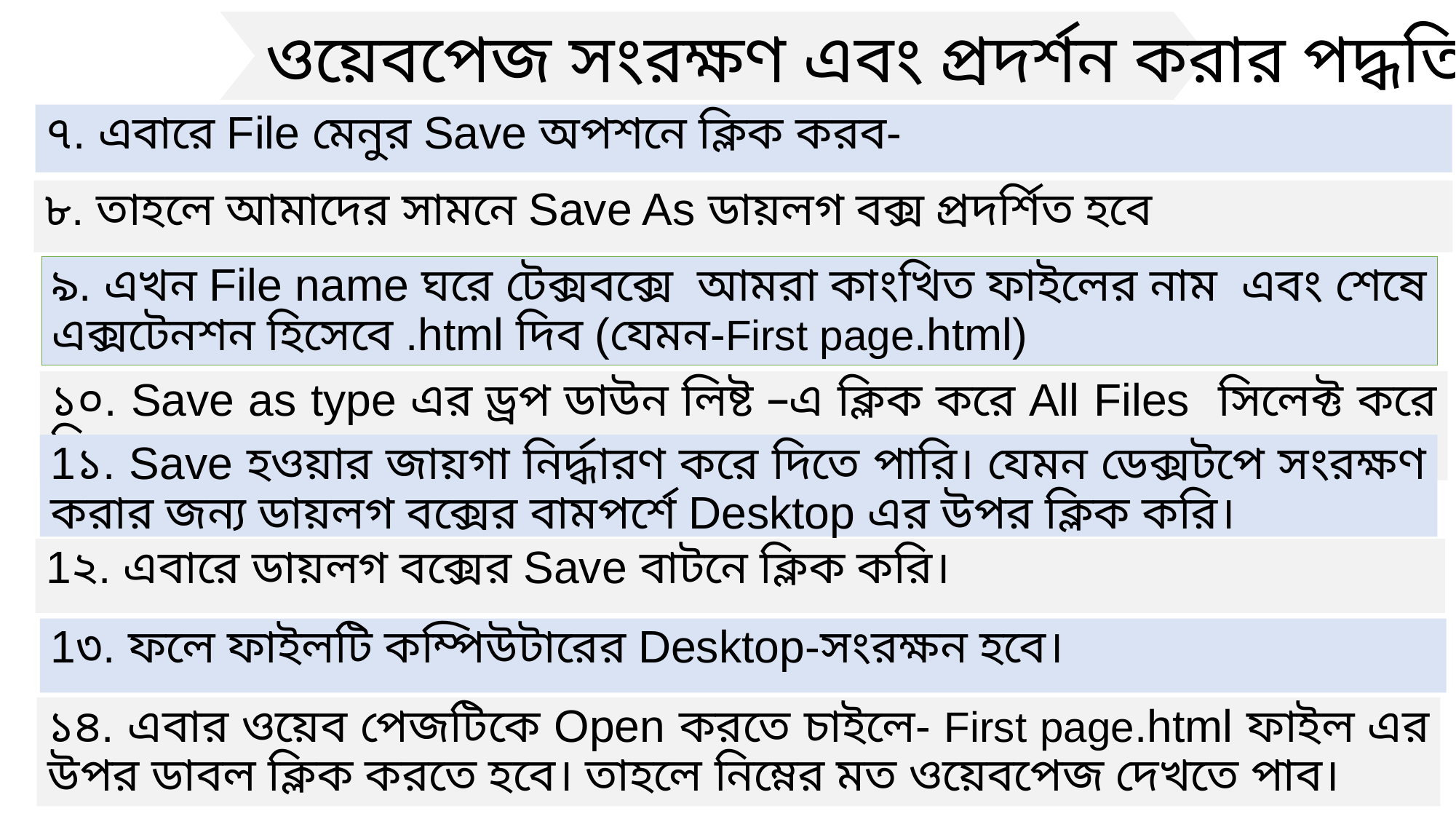

ওয়েবপেজ সংরক্ষণ এবং প্রদর্শন করার পদ্ধতি
৭. এবারে File মেনুর Save অপশনে ক্লিক করব-
৮. তাহলে আমাদের সামনে Save As ডায়লগ বক্স প্রদর্শিত হবে

৯. এখন File name ঘরে টেক্সবক্সে  আমরা কাংখিত ফাইলের নাম  এবং শেষে এক্সটেনশন হিসেবে .html দিব (যেমন-First page.html)
১০. Save as type এর ড্রপ ডাউন লিষ্ট –এ ক্লিক করে All Files  সিলেক্ট করে দিতে হবে।
1১. Save হওয়ার জায়গা নির্দ্ধারণ করে দিতে পারি। যেমন ডেক্সটপে সংরক্ষণ করার জন্য ডায়লগ বক্সের বামপর্শে Desktop এর উপর ক্লিক করি।
1২. এবারে ডায়লগ বক্সের Save বাটনে ক্লিক করি।
1৩. ফলে ফাইলটি কম্পিউটারের Desktop-সংরক্ষন হবে।
১৪. এবার ওয়েব পেজটিকে Open করতে চাইলে- First page.html ফাইল এর উপর ডাবল ক্লিক করতে হবে। তাহলে নিম্নের মত ওয়েবপেজ দেখতে পাব।